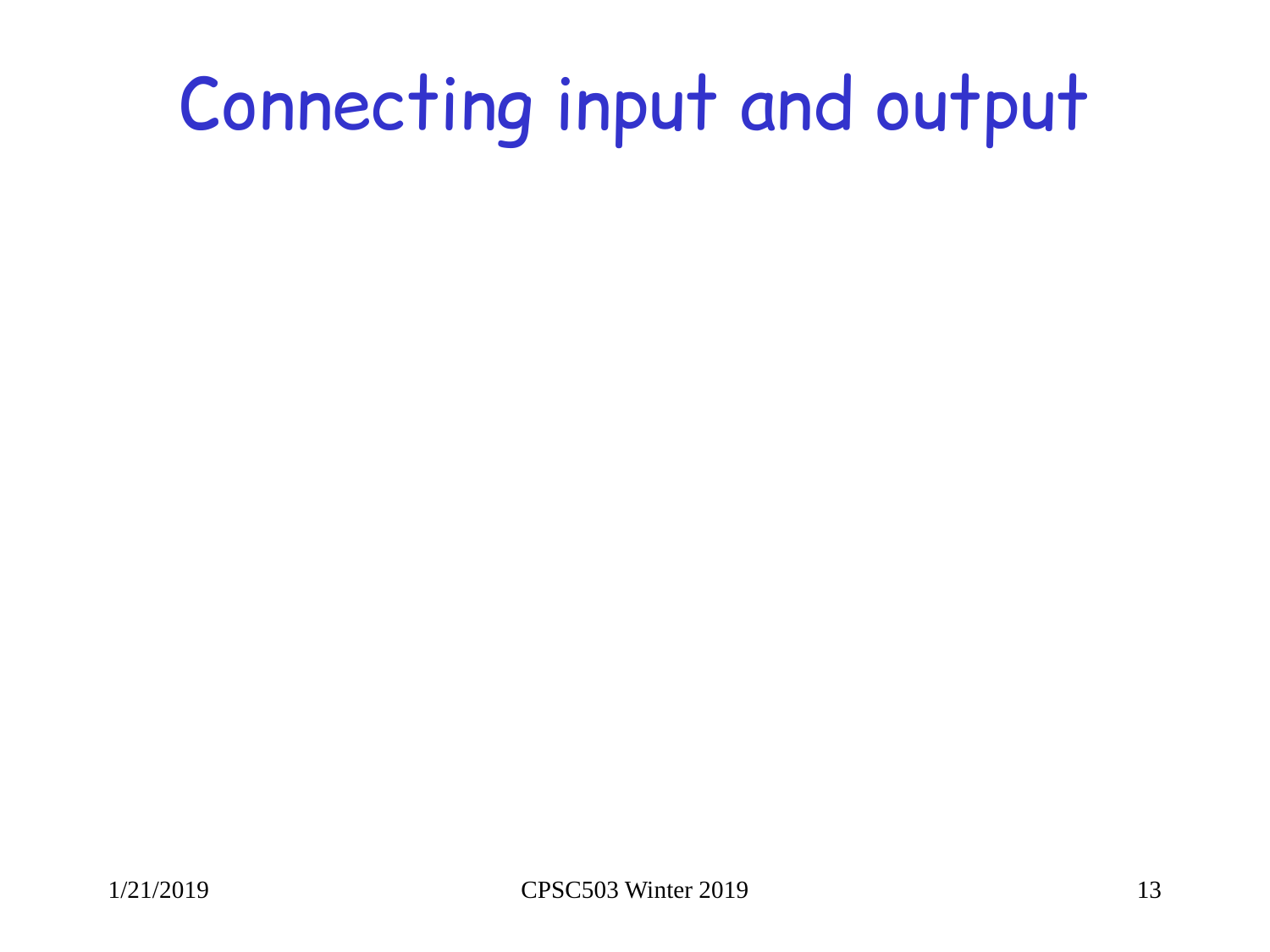

# Connecting input and output
1/21/2019
CPSC503 Winter 2019
13